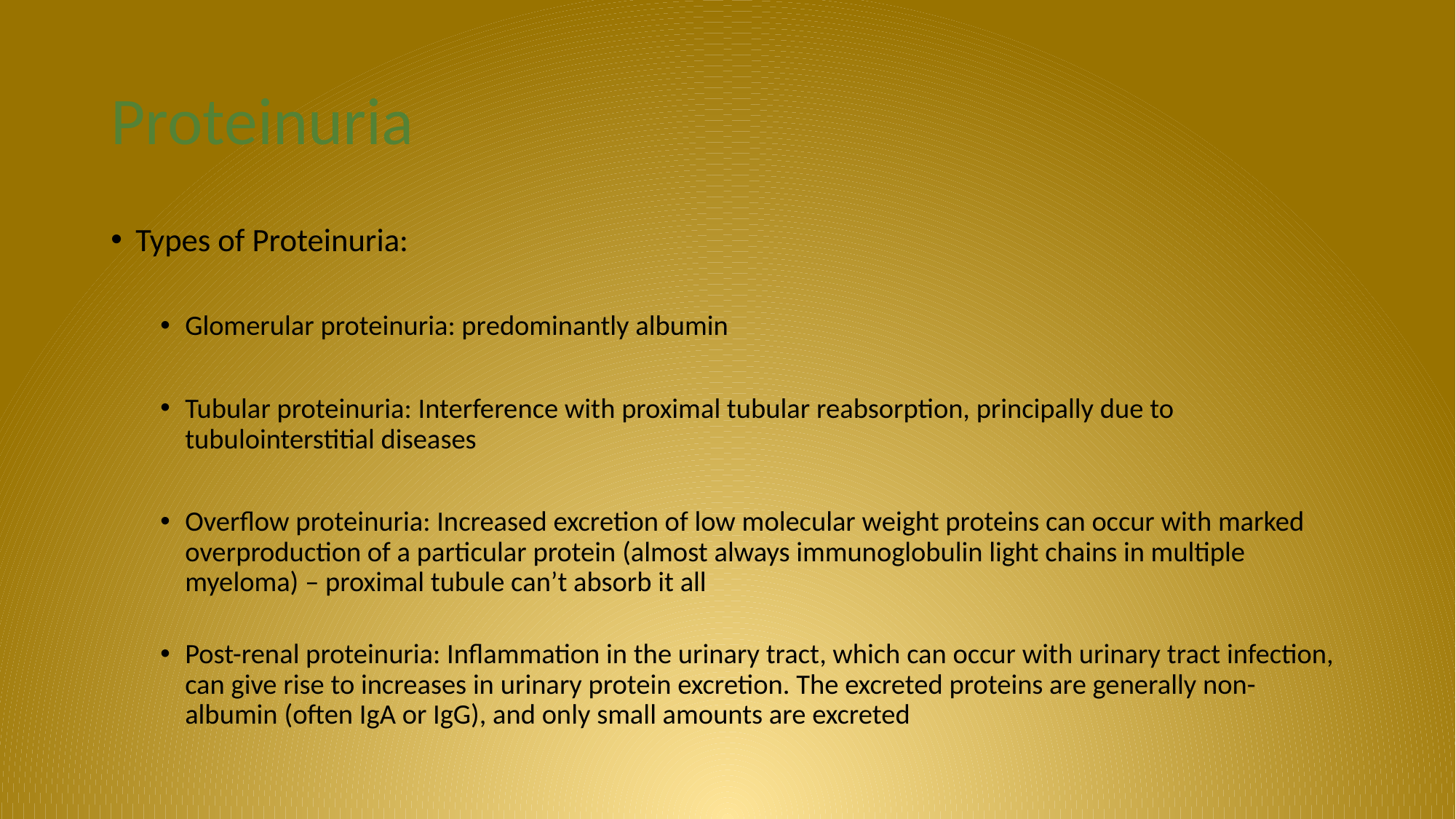

# Proteinuria
Types of Proteinuria:

Glomerular proteinuria: predominantly albumin

Tubular proteinuria: Interference with proximal tubular reabsorption, principally due to tubulointerstitial diseases

Overflow proteinuria: Increased excretion of low molecular weight proteins can occur with marked overproduction of a particular protein (almost always immunoglobulin light chains in multiple myeloma) – proximal tubule can’t absorb it all

Post-renal proteinuria: Inflammation in the urinary tract, which can occur with urinary tract infection, can give rise to increases in urinary protein excretion. The excreted proteins are generally non-albumin (often IgA or IgG), and only small amounts are excreted